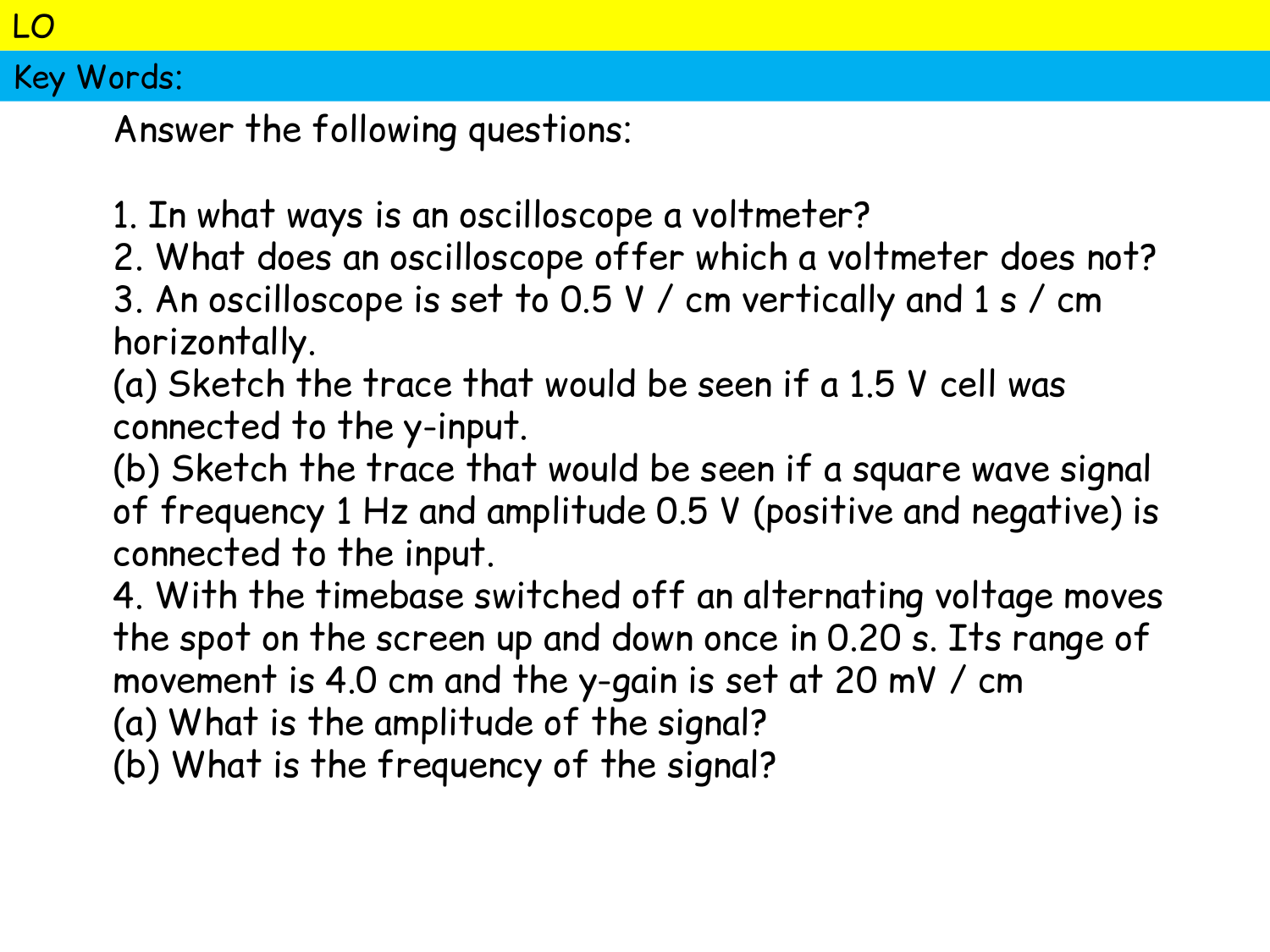

Answer the following questions:

1. In what ways is an oscilloscope a voltmeter?
2. What does an oscilloscope offer which a voltmeter does not?
3. An oscilloscope is set to 0.5 V / cm vertically and 1 s / cm horizontally.
(a) Sketch the trace that would be seen if a 1.5 V cell was connected to the y-input.
(b) Sketch the trace that would be seen if a square wave signal of frequency 1 Hz and amplitude 0.5 V (positive and negative) is connected to the input.
4. With the timebase switched off an alternating voltage moves the spot on the screen up and down once in 0.20 s. Its range of movement is 4.0 cm and the y-gain is set at 20 mV / cm
(a) What is the amplitude of the signal?
(b) What is the frequency of the signal?